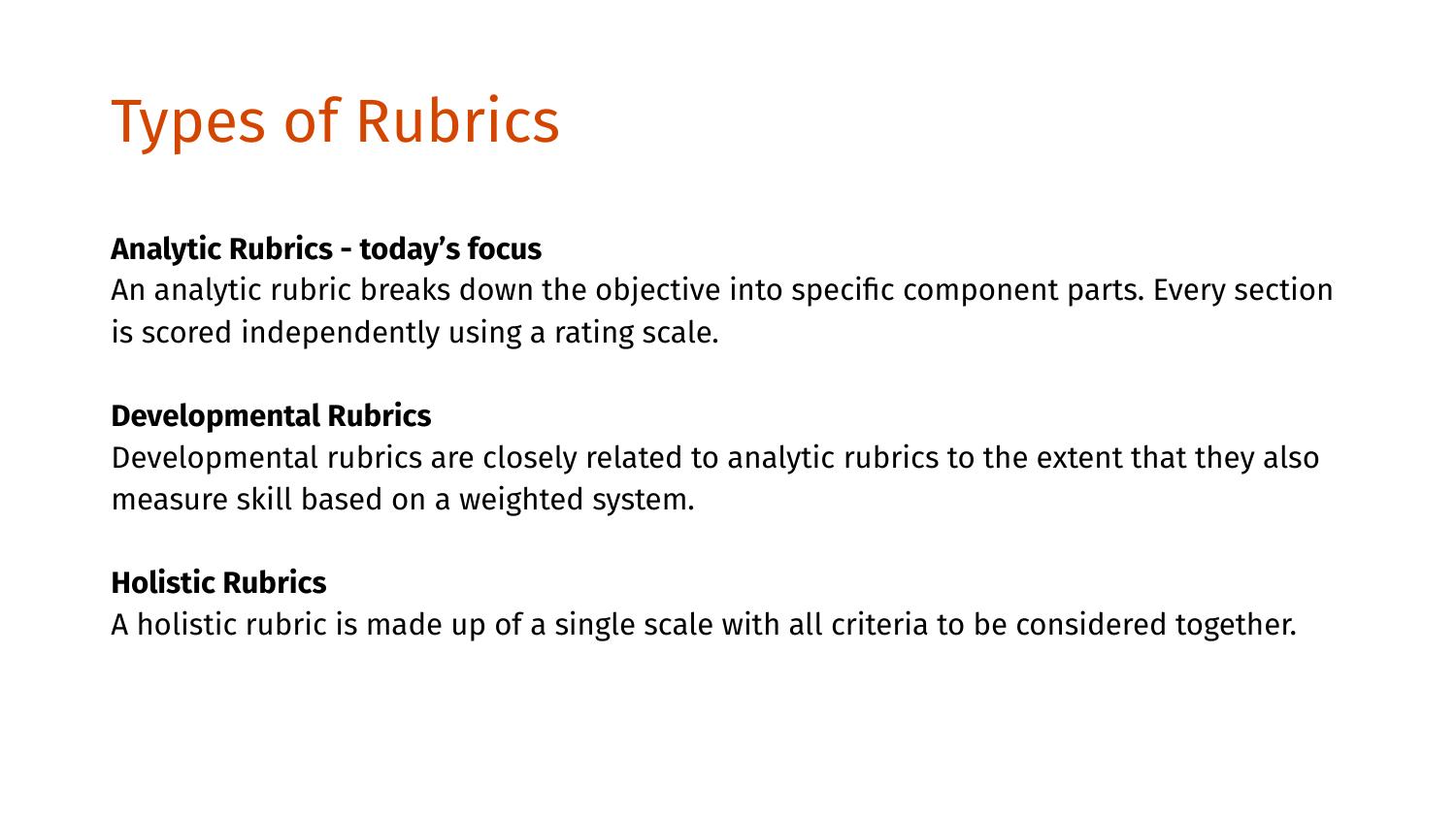

# Types of Rubrics
Analytic Rubrics - today’s focus
An analytic rubric breaks down the objective into specific component parts. Every section is scored independently using a rating scale.

Developmental Rubrics
Developmental rubrics are closely related to analytic rubrics to the extent that they also measure skill based on a weighted system.

Holistic Rubrics
A holistic rubric is made up of a single scale with all criteria to be considered together.